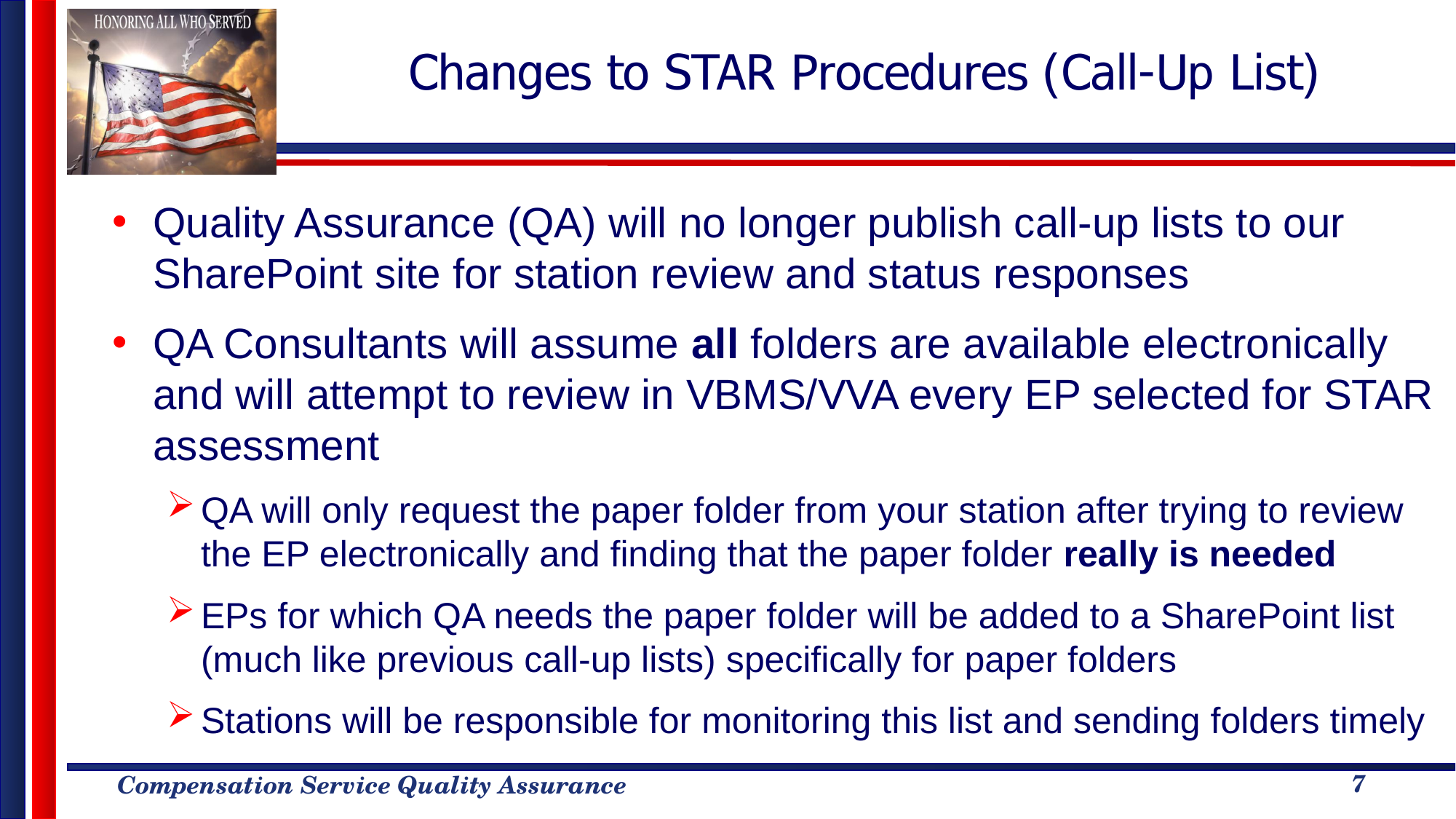

# Changes to STAR Procedures (Call-Up List)
Quality Assurance (QA) will no longer publish call-up lists to our SharePoint site for station review and status responses

QA Consultants will assume all folders are available electronically and will attempt to review in VBMS/VVA every EP selected for STAR assessment

QA will only request the paper folder from your station after trying to review the EP electronically and finding that the paper folder really is needed

EPs for which QA needs the paper folder will be added to a SharePoint list (much like previous call-up lists) specifically for paper folders

Stations will be responsible for monitoring this list and sending folders timely
7